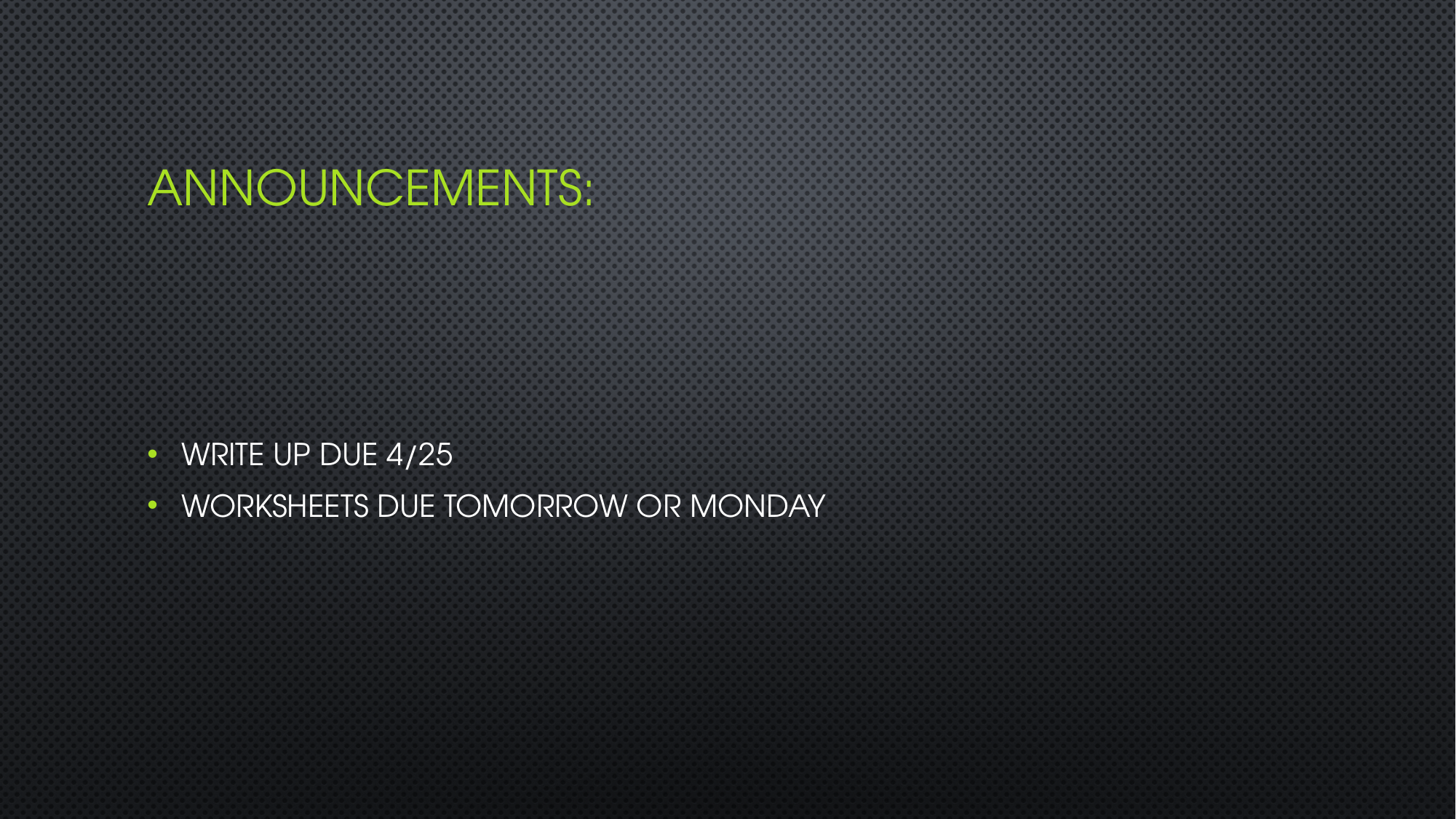

# Announcements:
Write up Due 4/25
Worksheets due tomorrow or Monday